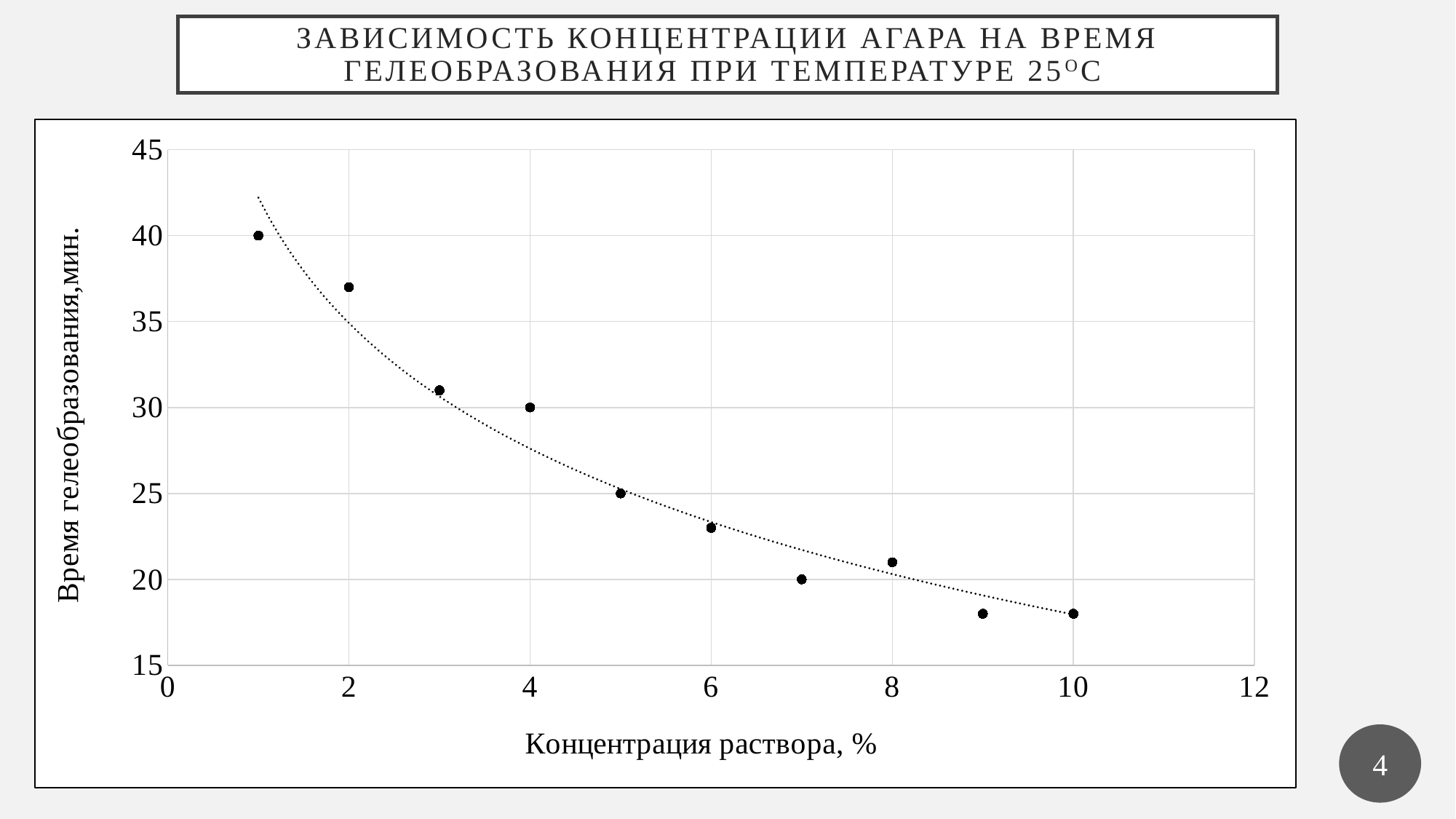

# Зависимость концентрации агара на время гелеобразования при температуре 25оС

### Chart

| Category |  |
|---|---|
4